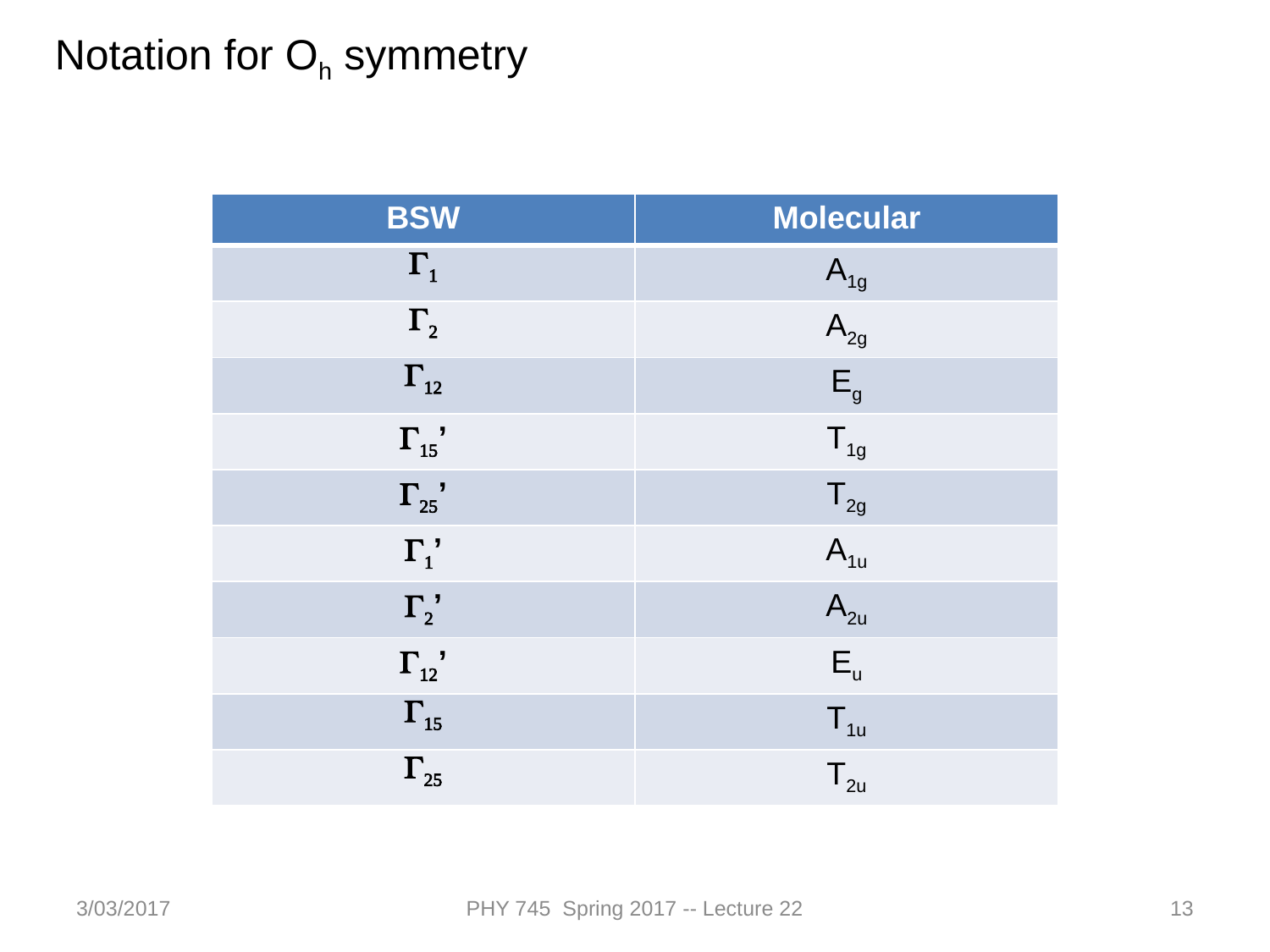

Notation for Oh symmetry
| BSW | Molecular |
| --- | --- |
| Γ1 | A1g |
| Γ2 | A2g |
| Γ12 | Eg |
| Γ15’ | T1g |
| Γ25’ | T2g |
| Γ1’ | A1u |
| Γ2’ | A2u |
| Γ12’ | Eu |
| Γ15 | T1u |
| Γ25 | T2u |
3/03/2017
PHY 745  Spring 2017 -- Lecture 22
13